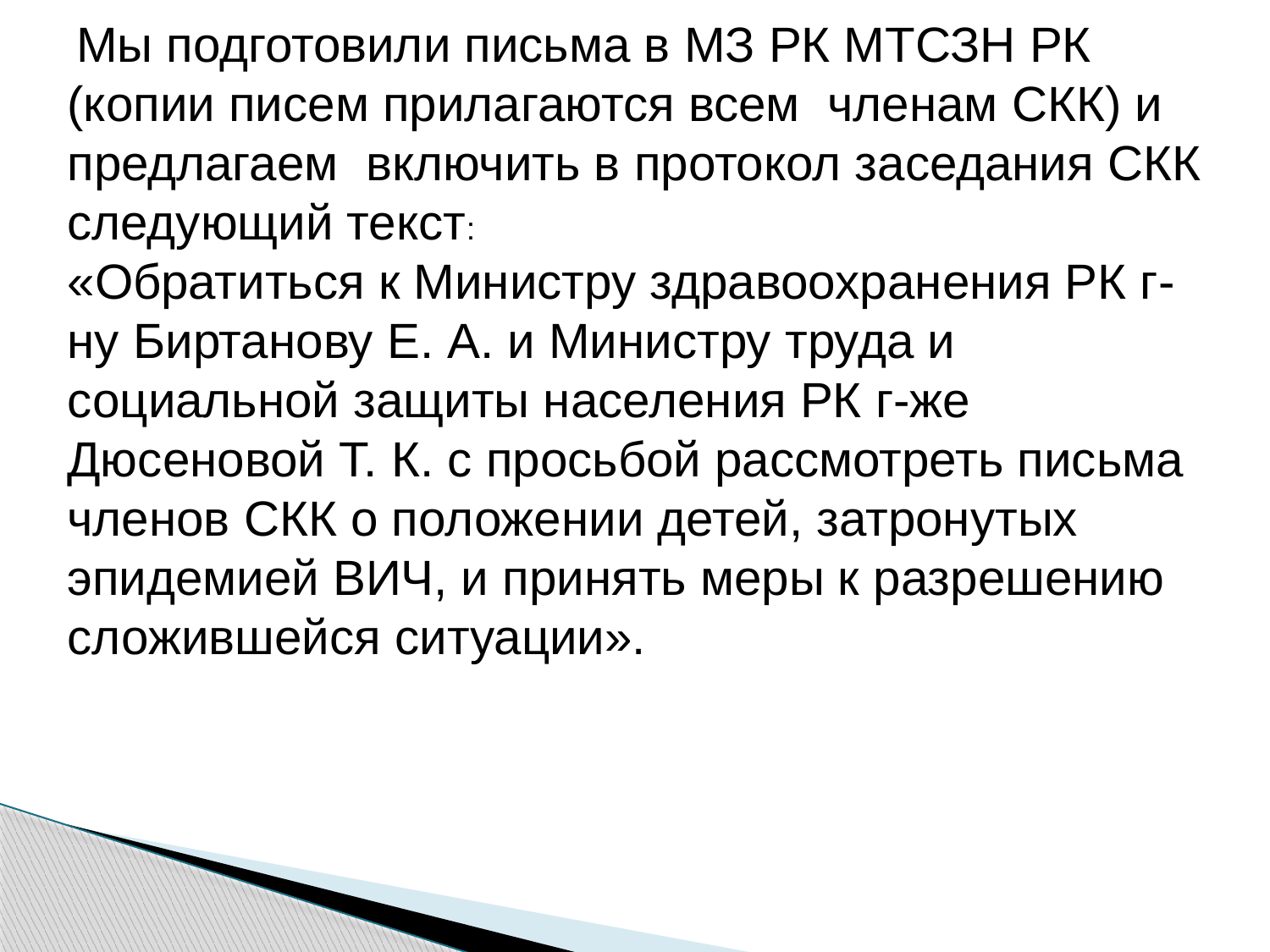

Мы подготовили письма в МЗ РК МТСЗН РК (копии писем прилагаются всем  членам СКК) и предлагаем  включить в протокол заседания СКК следующий текст:
«Обратиться к Министру здравоохранения РК г-ну Биртанову Е. А. и Министру труда и социальной защиты населения РК г-же Дюсеновой Т. К. с просьбой рассмотреть письма членов СКК о положении детей, затронутых эпидемией ВИЧ, и принять меры к разрешению сложившейся ситуации».